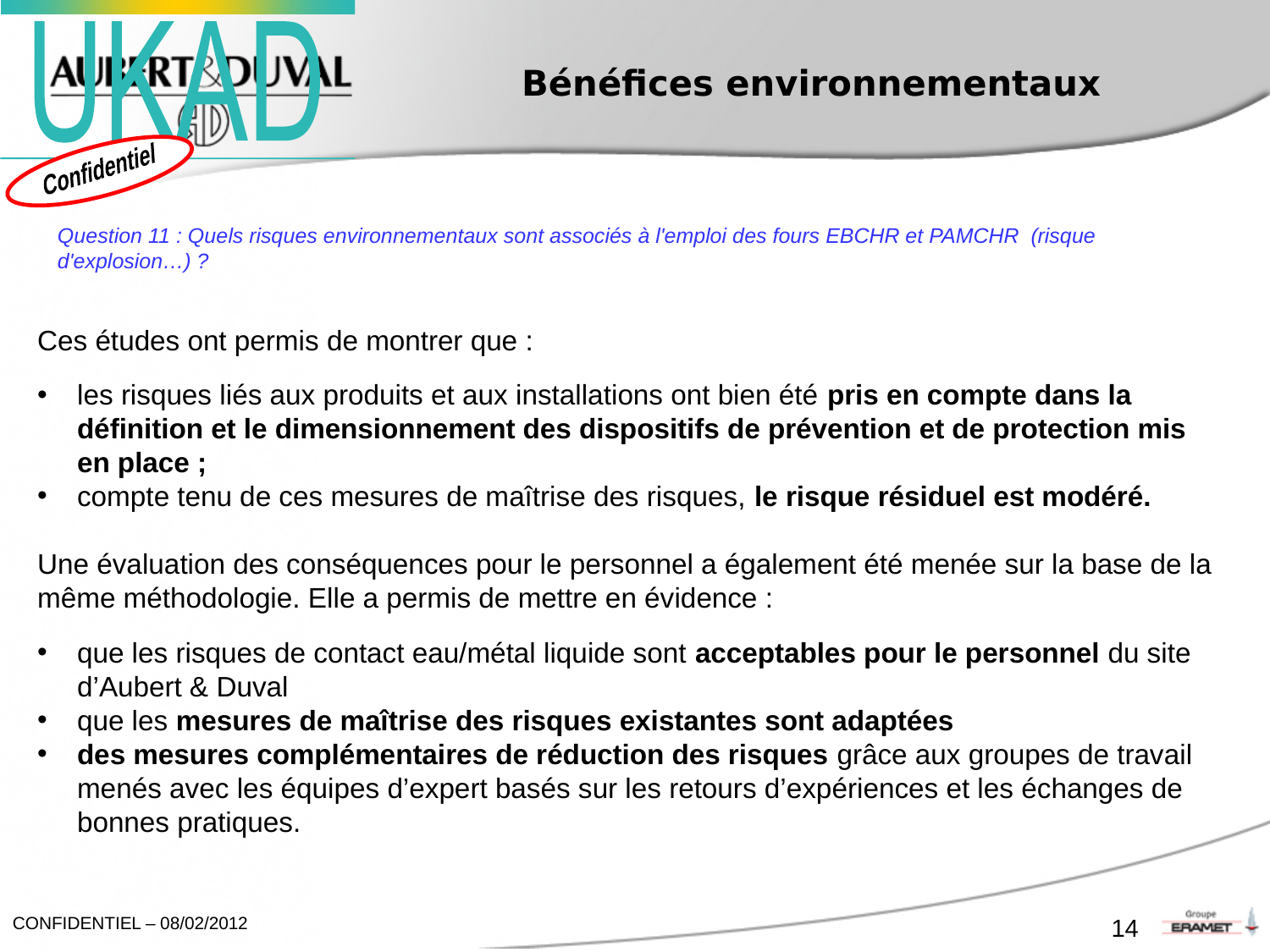

# Bénéfices environnementaux
Question 11 : Quels risques environnementaux sont associés à l'emploi des fours EBCHR et PAMCHR  (risque d'explosion…) ?
Ces études ont permis de montrer que :

les risques liés aux produits et aux installations ont bien été pris en compte dans la définition et le dimensionnement des dispositifs de prévention et de protection mis en place ;
compte tenu de ces mesures de maîtrise des risques, le risque résiduel est modéré.

Une évaluation des conséquences pour le personnel a également été menée sur la base de la même méthodologie. Elle a permis de mettre en évidence :

que les risques de contact eau/métal liquide sont acceptables pour le personnel du site d’Aubert & Duval
que les mesures de maîtrise des risques existantes sont adaptées
des mesures complémentaires de réduction des risques grâce aux groupes de travail menés avec les équipes d’expert basés sur les retours d’expériences et les échanges de bonnes pratiques.
14